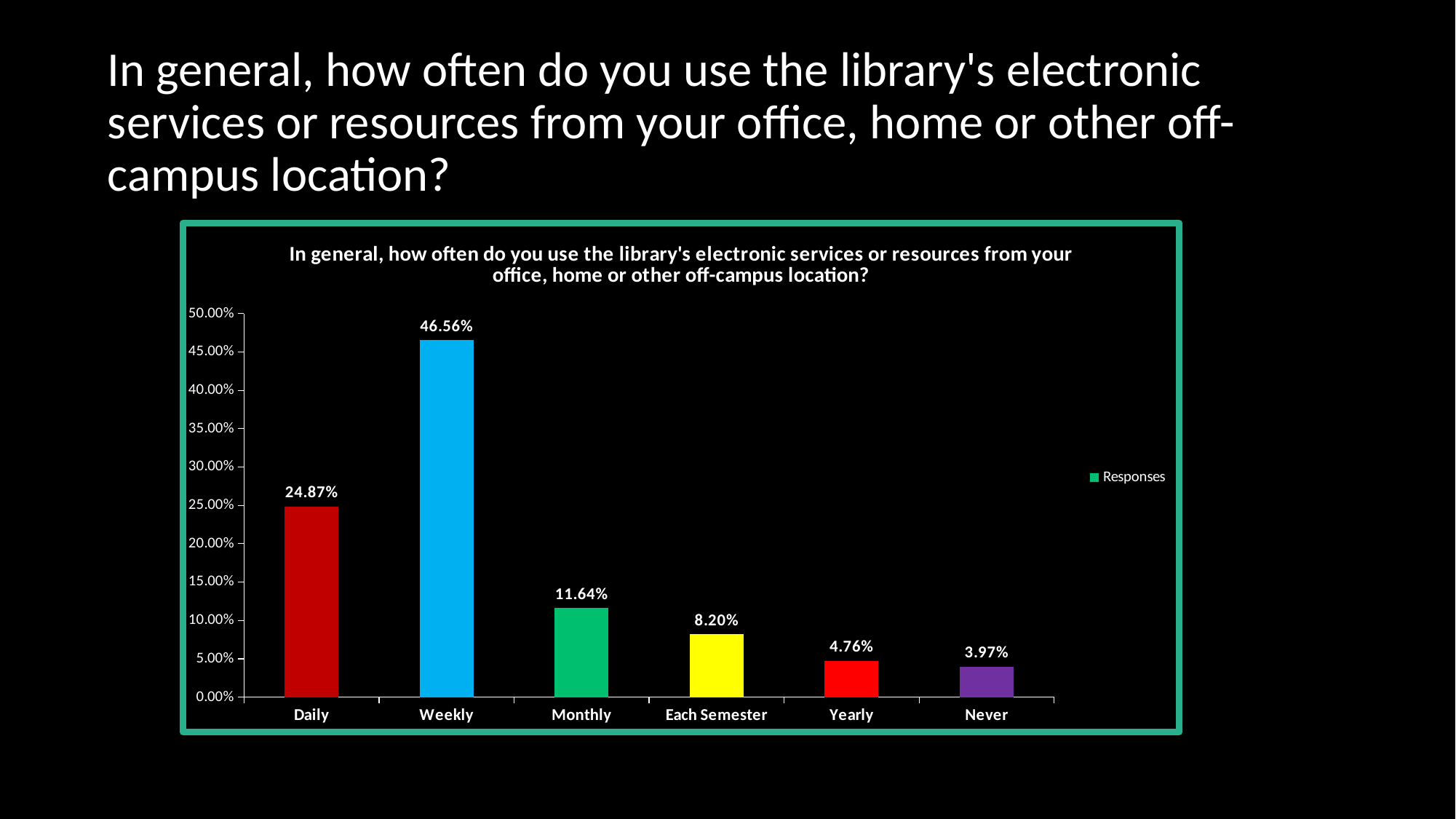

# In general, how often do you use the library's electronic services or resources from your office, home or other off-campus location?

### Chart: In general, how often do you use the library's electronic services or resources from your office, home or other off-campus location?

| Category | Responses |
|---|---|
| Daily | 0.2487 |
| Weekly | 0.4656 |
| Monthly | 0.1164 |
| Each Semester | 0.08199999999999999 |
| Yearly | 0.0476 |
| Never | 0.0397 |